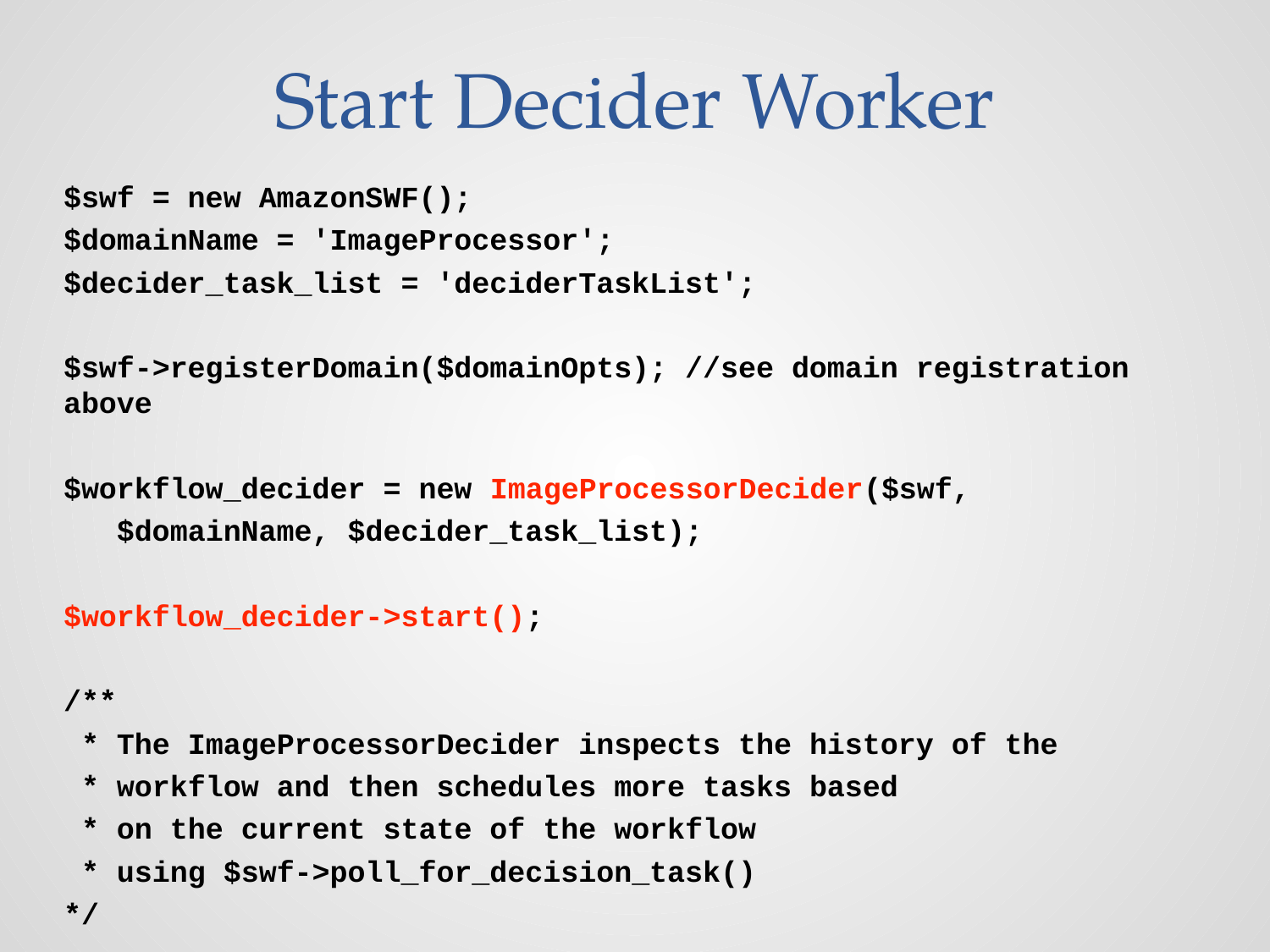

# Start Decider Worker
$swf = new AmazonSWF();
$domainName = 'ImageProcessor';
$decider_task_list = 'deciderTaskList';

$swf->registerDomain($domainOpts); //see domain registration above

$workflow_decider = new ImageProcessorDecider($swf,
   $domainName, $decider_task_list);

$workflow_decider->start();

/**
 * The ImageProcessorDecider inspects the history of the
 * workflow and then schedules more tasks based
 * on the current state of the workflow
 * using $swf->poll_for_decision_task()
*/